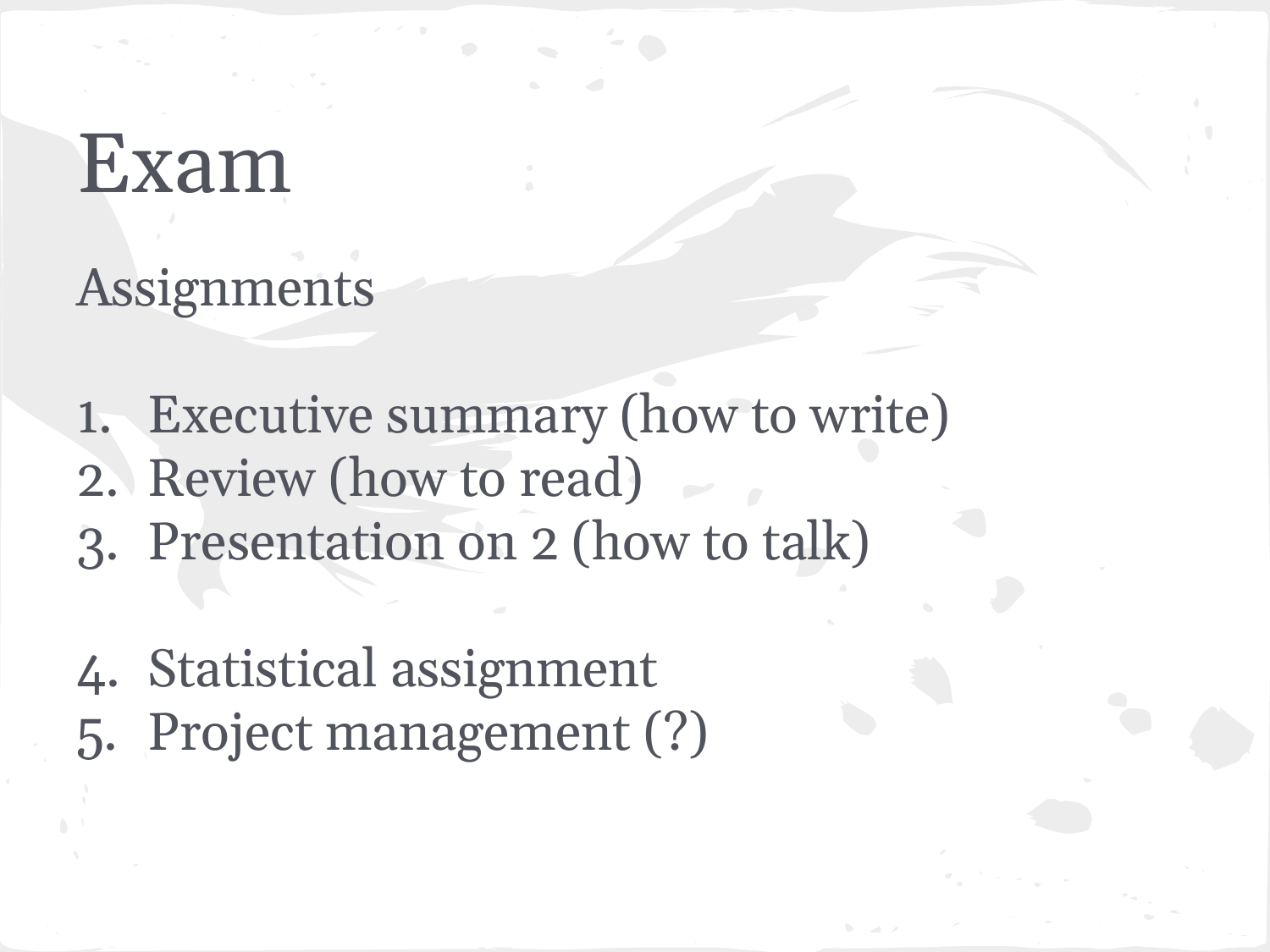

# Exam
Assignments

Executive summary (how to write)
Review (how to read)
Presentation on 2 (how to talk)

Statistical assignment
Project management (?)